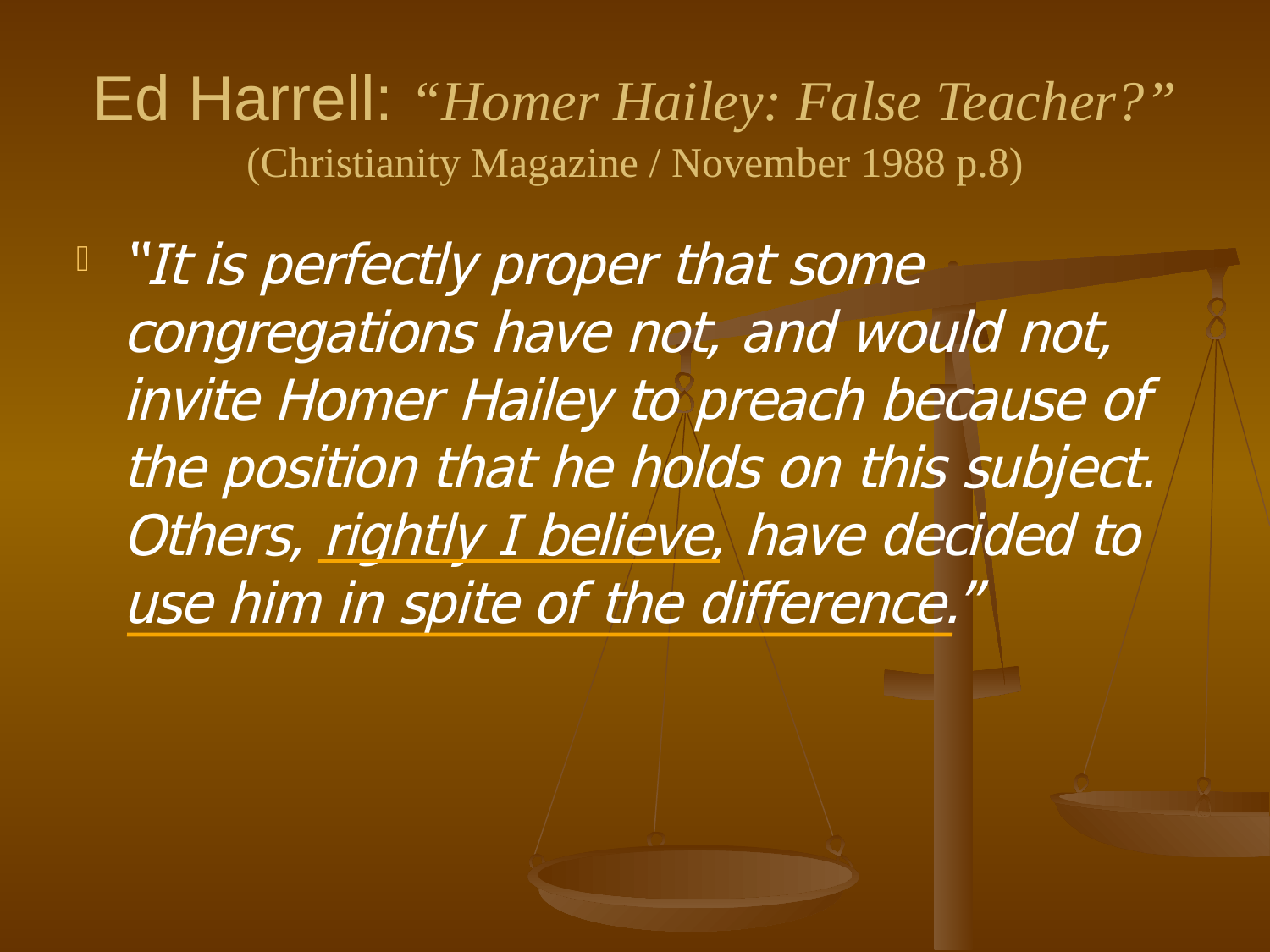

# Ed Harrell: “Homer Hailey: False Teacher?” (Christianity Magazine / November 1988 p.8)
“It is perfectly proper that some congregations have not, and would not, invite Homer Hailey to preach because of the position that he holds on this subject. Others, rightly I believe, have decided to use him in spite of the difference.”